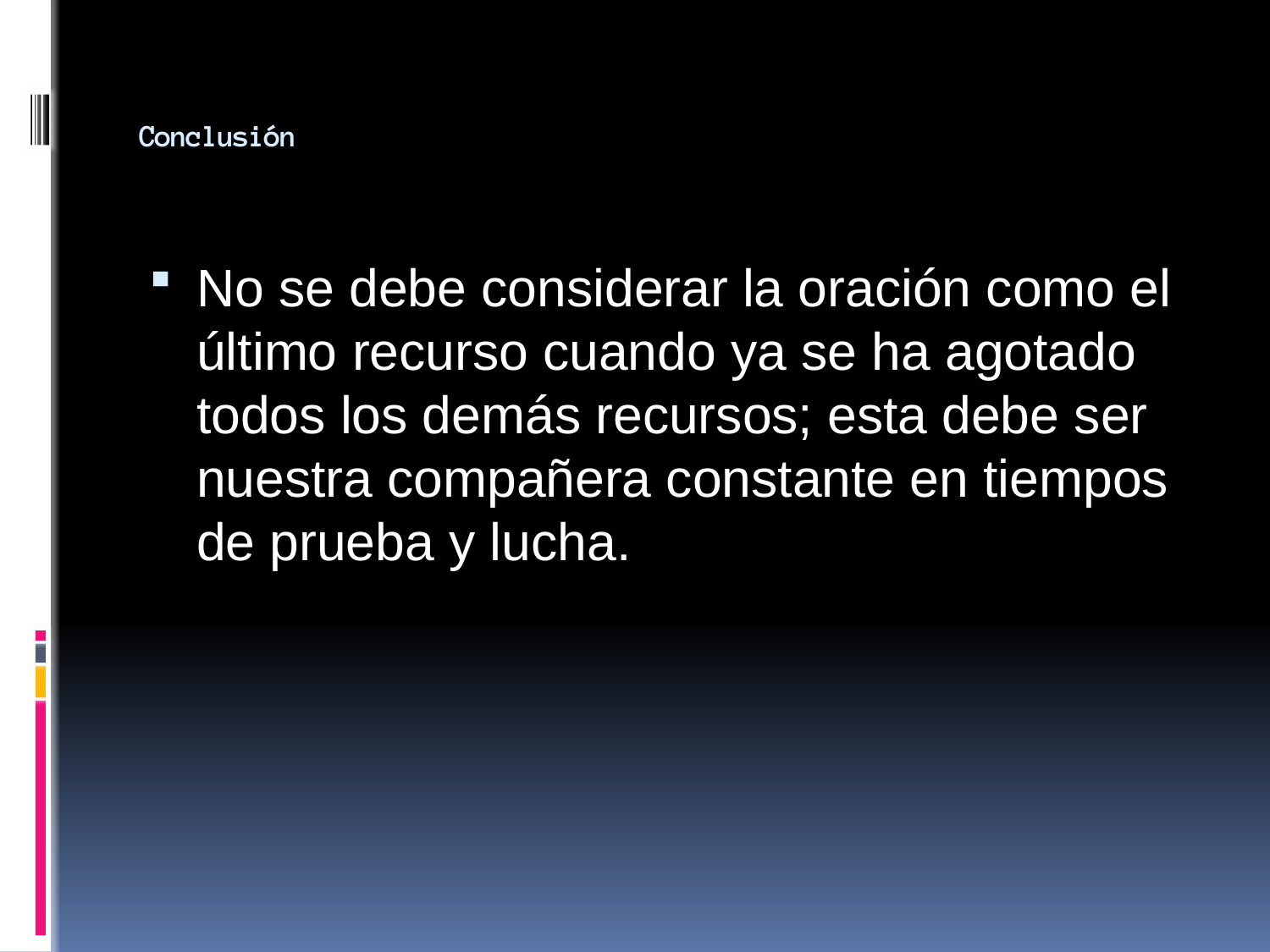

# Conclusión
No se debe considerar la oración como el último recurso cuando ya se ha agotado todos los demás recursos; esta debe ser nuestra compañera constante en tiempos de prueba y lucha.